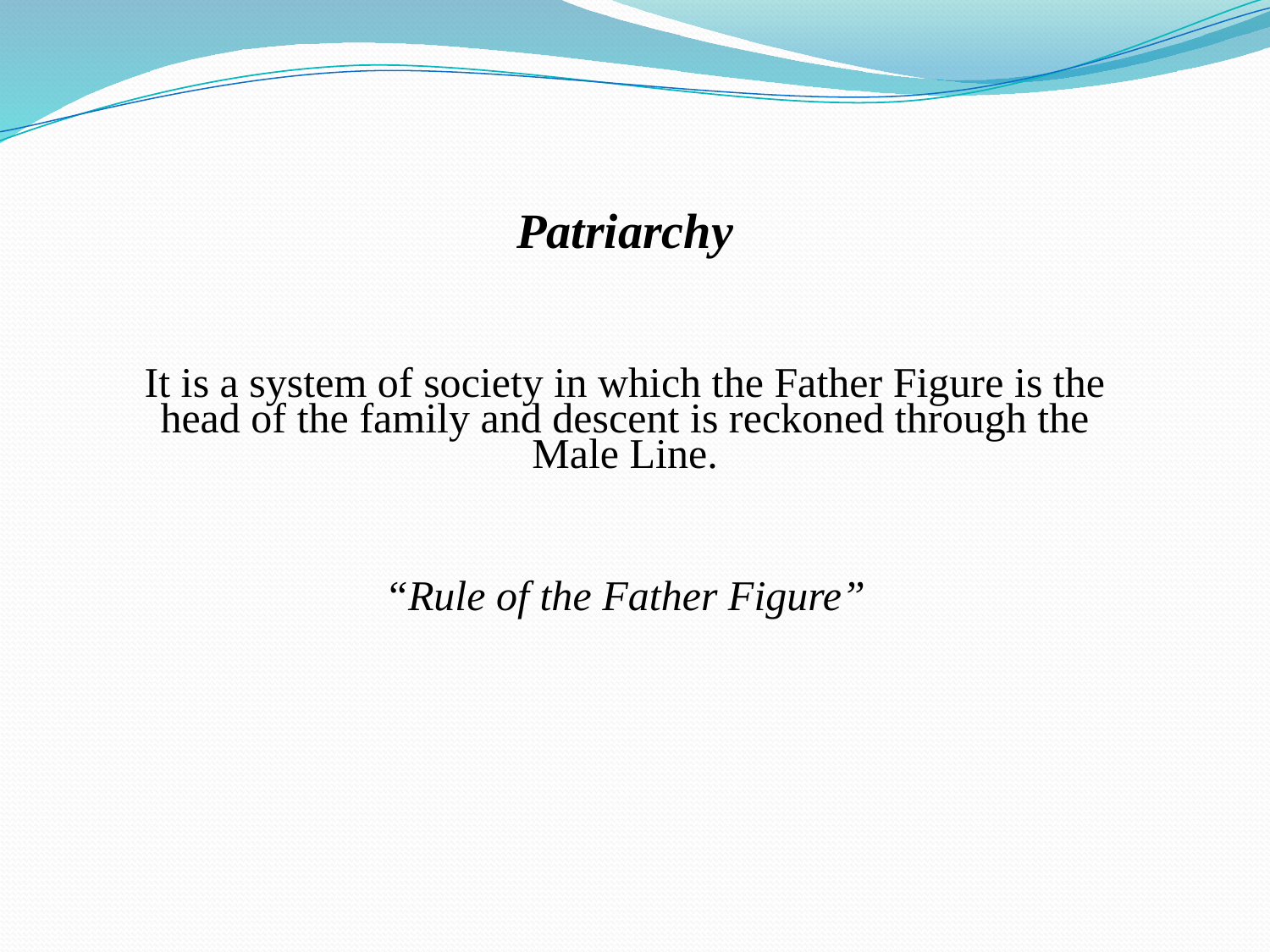

Patriarchy

It is a system of society in which the Father Figure is the head of the family and descent is reckoned through the Male Line.

“Rule of the Father Figure”